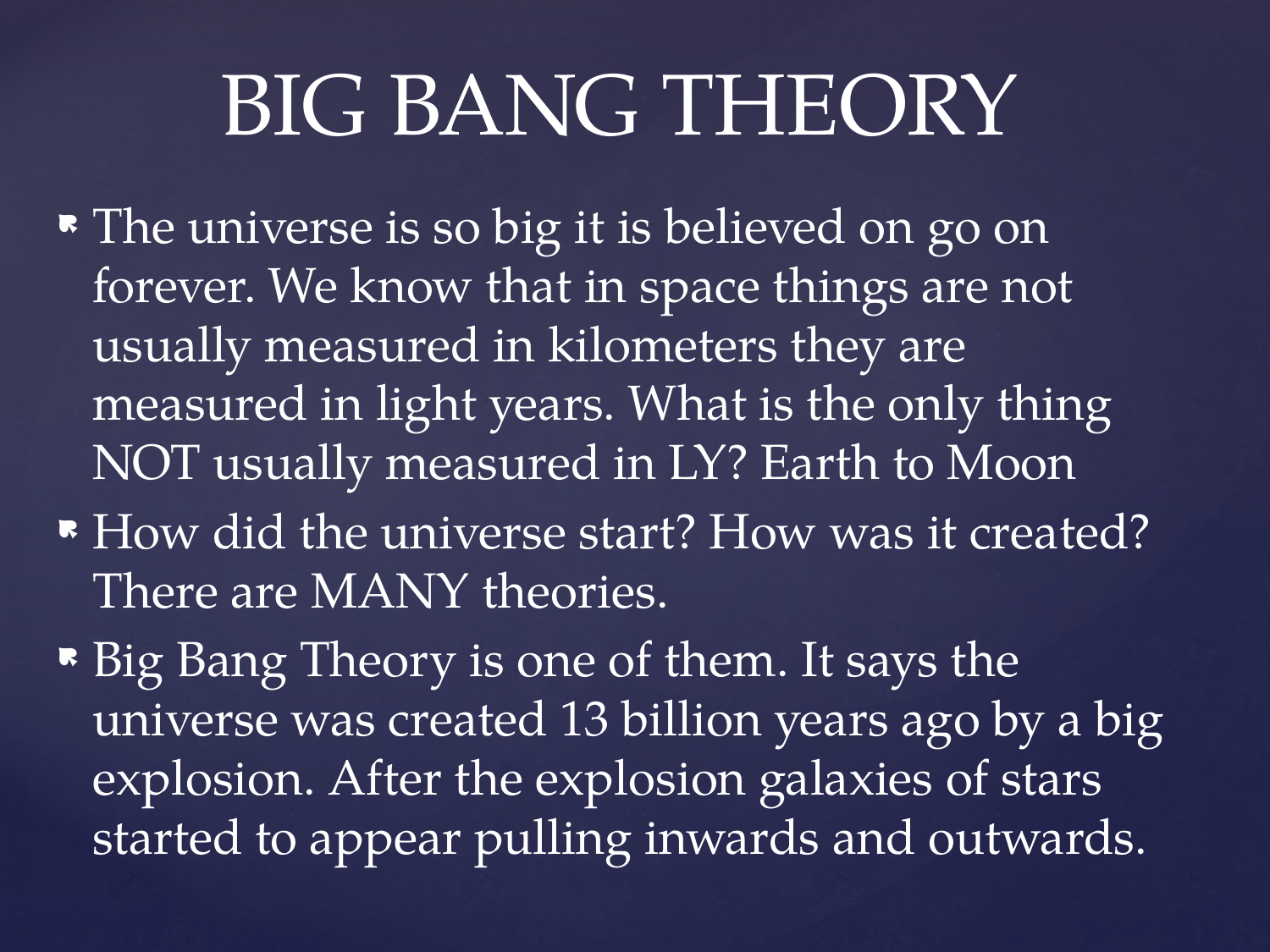

# BIG BANG THEORY
The universe is so big it is believed on go on forever. We know that in space things are not usually measured in kilometers they are measured in light years. What is the only thing NOT usually measured in LY? Earth to Moon
How did the universe start? How was it created? There are MANY theories.
Big Bang Theory is one of them. It says the universe was created 13 billion years ago by a big explosion. After the explosion galaxies of stars started to appear pulling inwards and outwards.